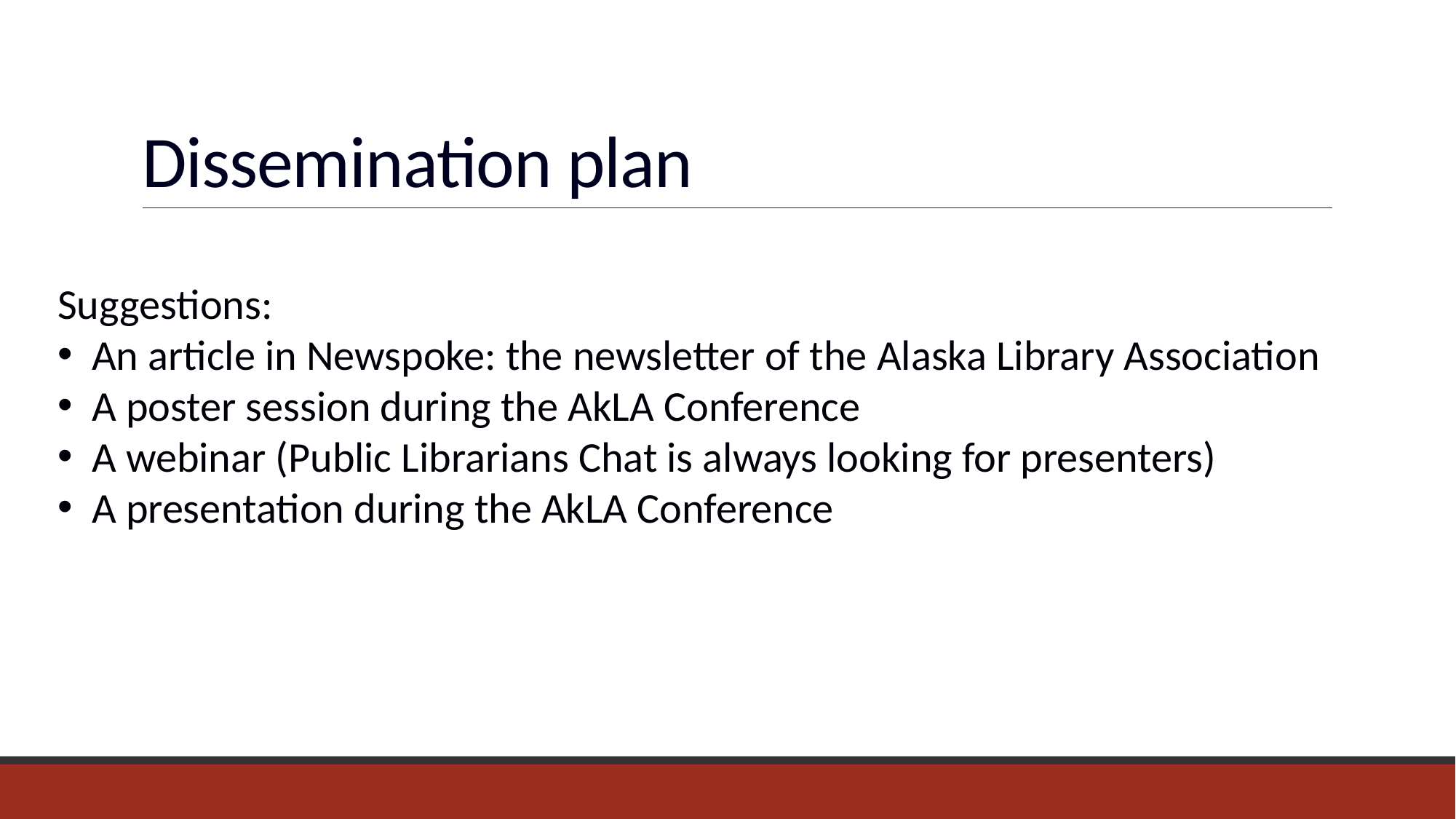

# Dissemination plan
Suggestions:
An article in Newspoke: the newsletter of the Alaska Library Association
A poster session during the AkLA Conference
A webinar (Public Librarians Chat is always looking for presenters)
A presentation during the AkLA Conference